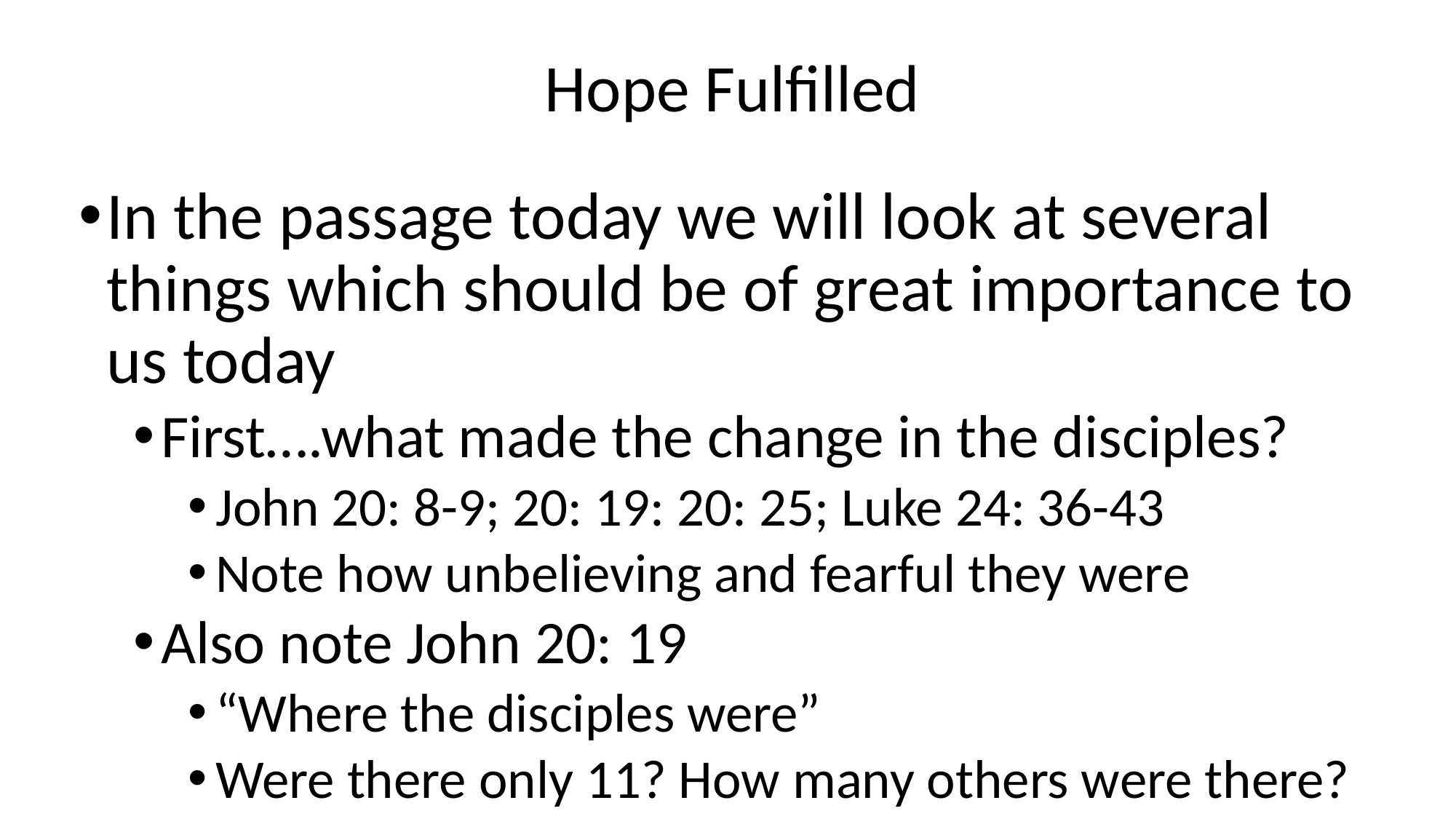

# Hope Fulfilled
In the passage today we will look at several things which should be of great importance to us today
First….what made the change in the disciples?
John 20: 8-9; 20: 19: 20: 25; Luke 24: 36-43
Note how unbelieving and fearful they were
Also note John 20: 19
“Where the disciples were”
Were there only 11? How many others were there?